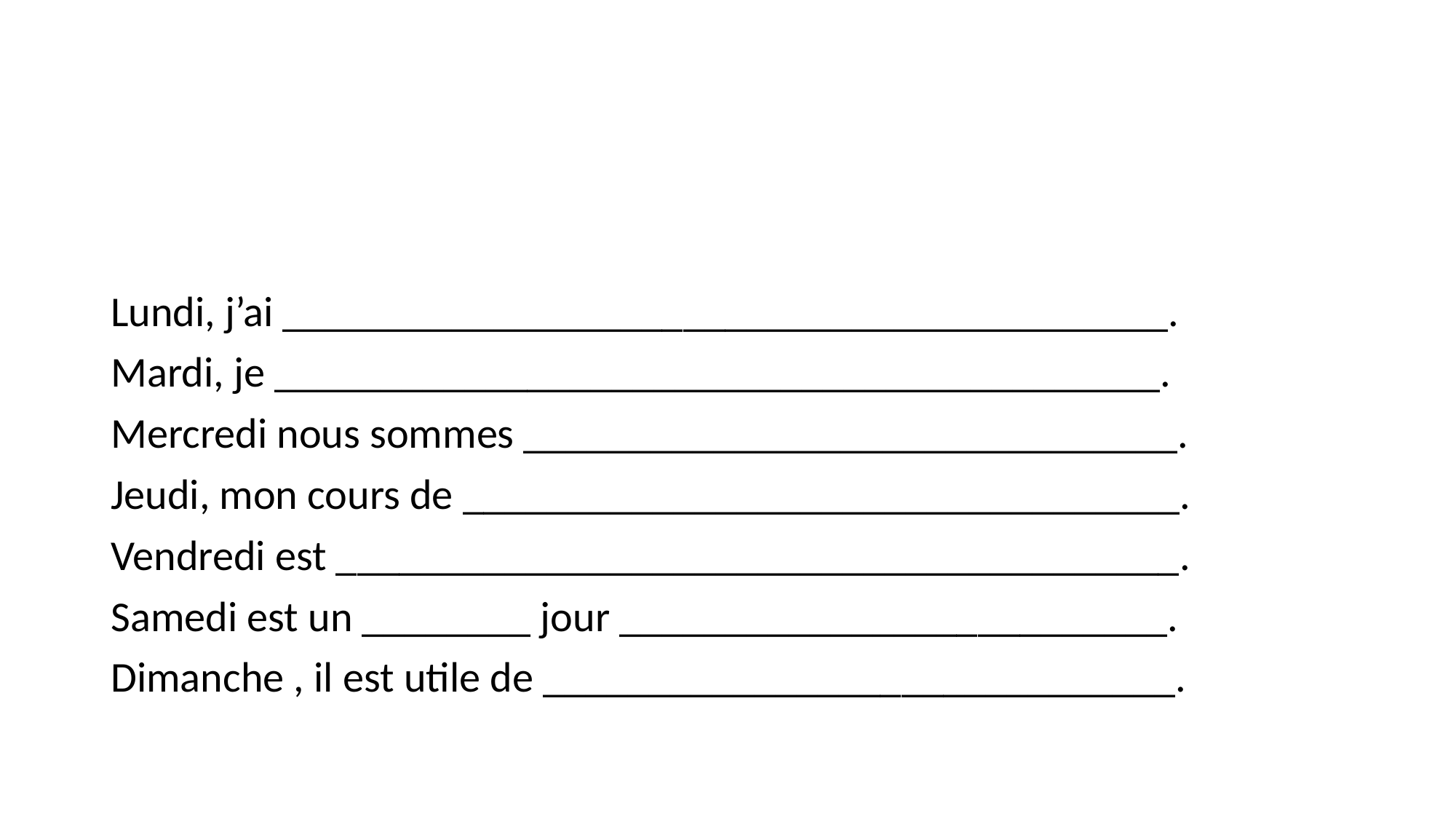

#

Lundi, j’ai __________________________________________.
Mardi, je __________________________________________.
Mercredi nous sommes _______________________________.
Jeudi, mon cours de __________________________________.
Vendredi est ________________________________________.
Samedi est un ________ jour __________________________.
Dimanche , il est utile de ______________________________.